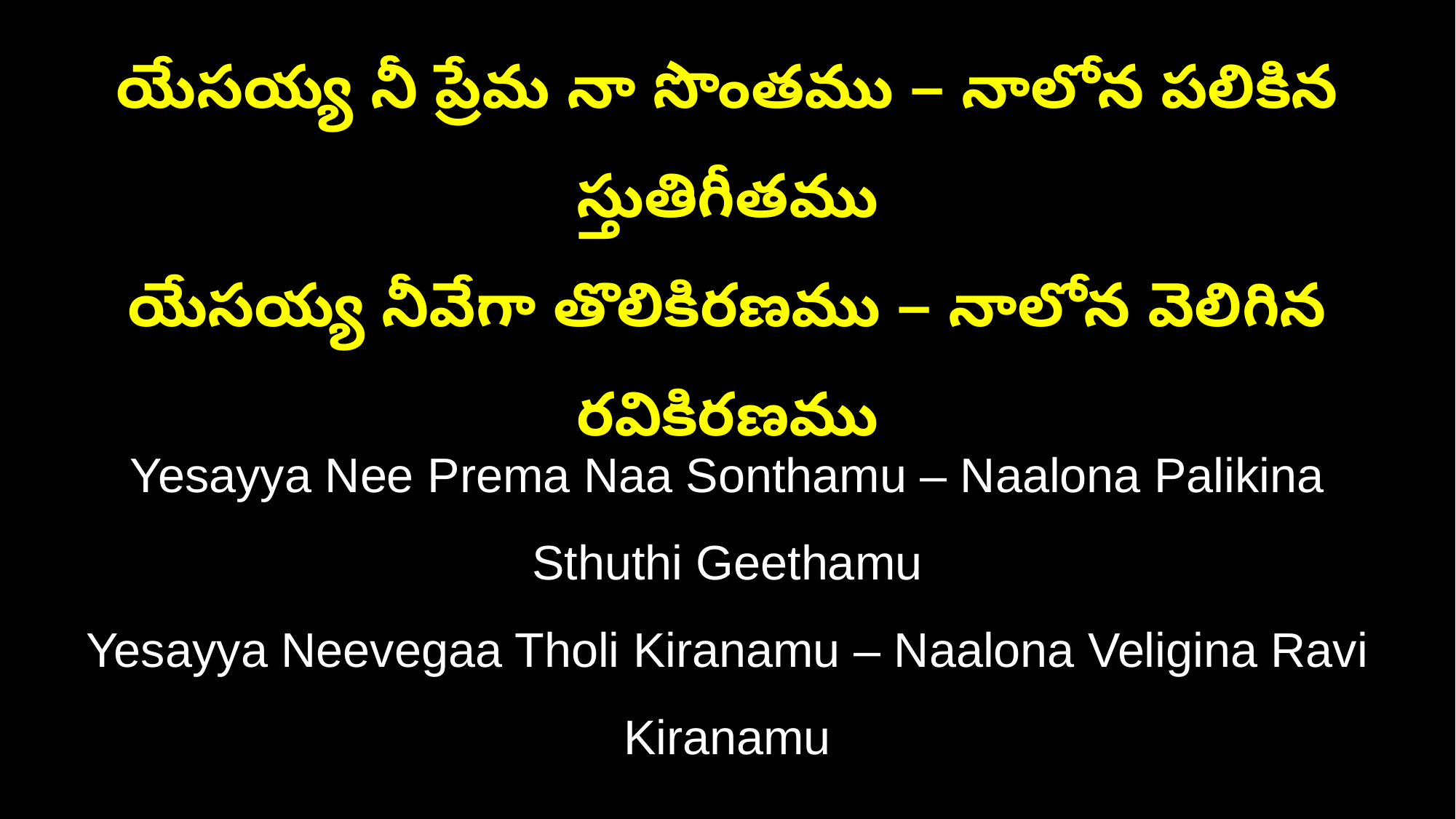

యేసయ్య నీ ప్రేమ నా సొంతము – నాలోన పలికిన స్తుతిగీతము
యేసయ్య నీవేగా తొలికిరణము – నాలోన వెలిగిన రవికిరణము
Yesayya Nee Prema Naa Sonthamu – Naalona Palikina Sthuthi Geethamu
Yesayya Neevegaa Tholi Kiranamu – Naalona Veligina Ravi Kiranamu